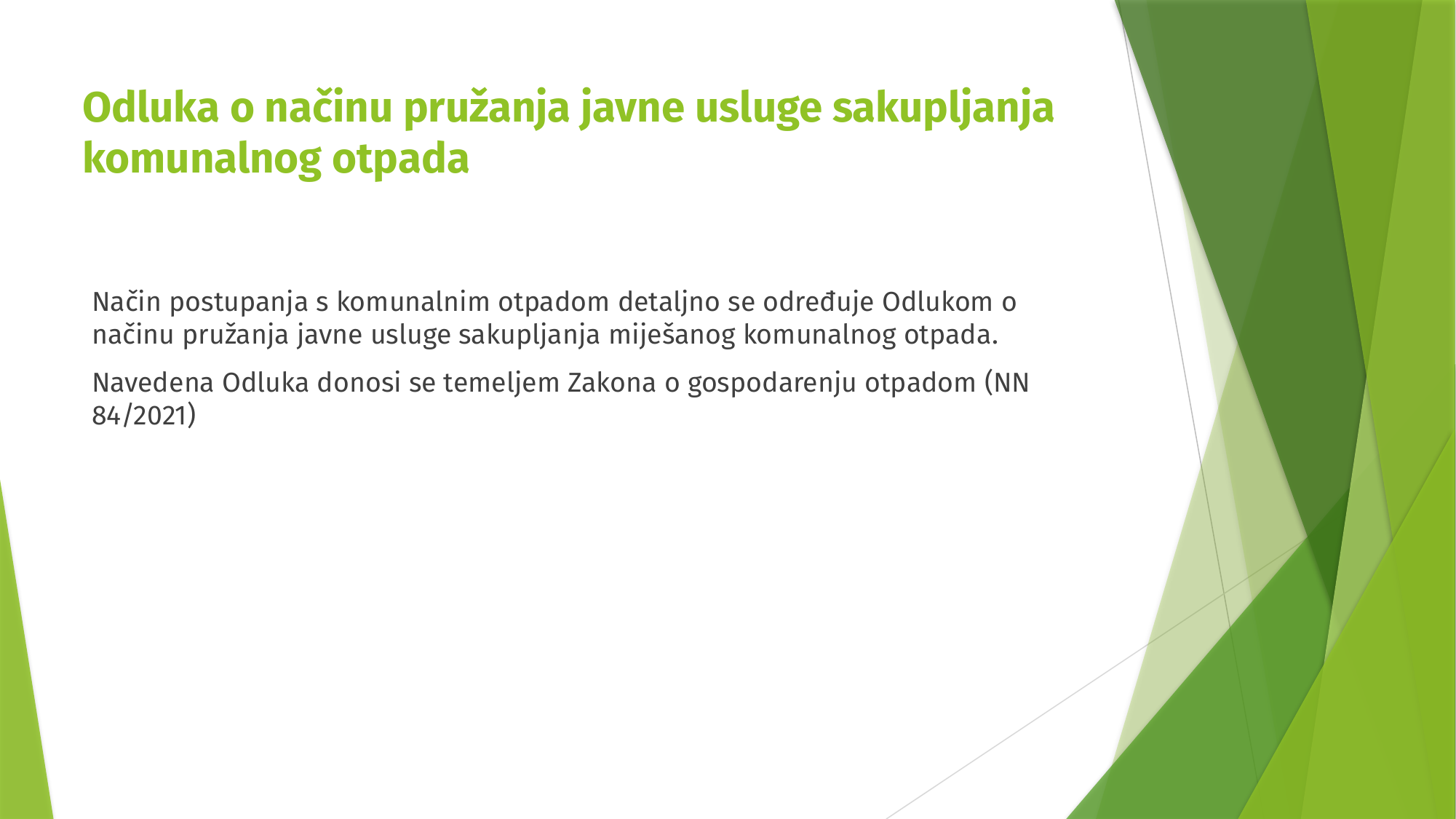

# Odluka o načinu pružanja javne usluge sakupljanja komunalnog otpada
Način postupanja s komunalnim otpadom detaljno se određuje Odlukom o načinu pružanja javne usluge sakupljanja miješanog komunalnog otpada.
Navedena Odluka donosi se temeljem Zakona o gospodarenju otpadom (NN 84/2021)